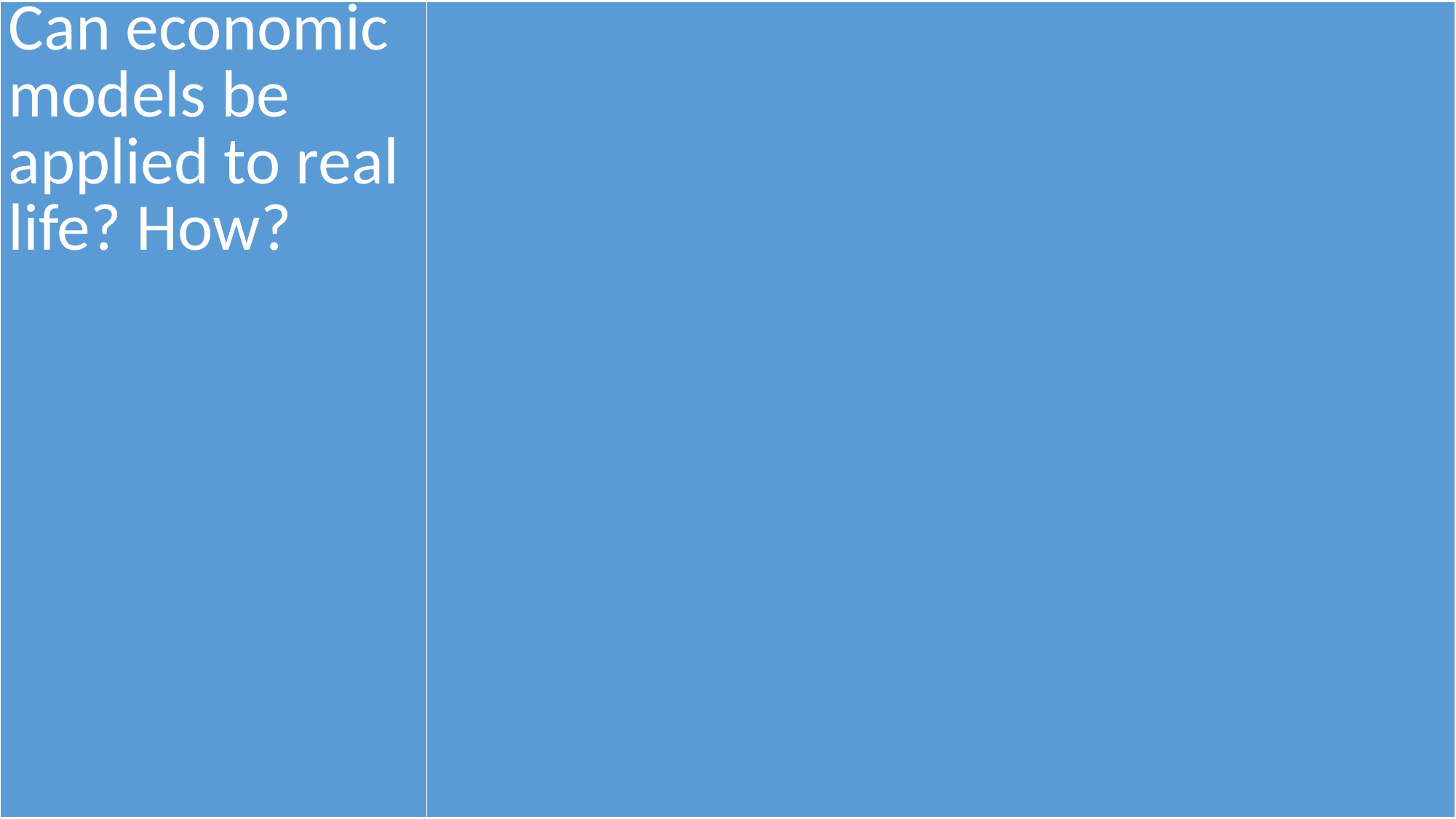

| Can economic models be applied to real life? How? |  |
| --- | --- |